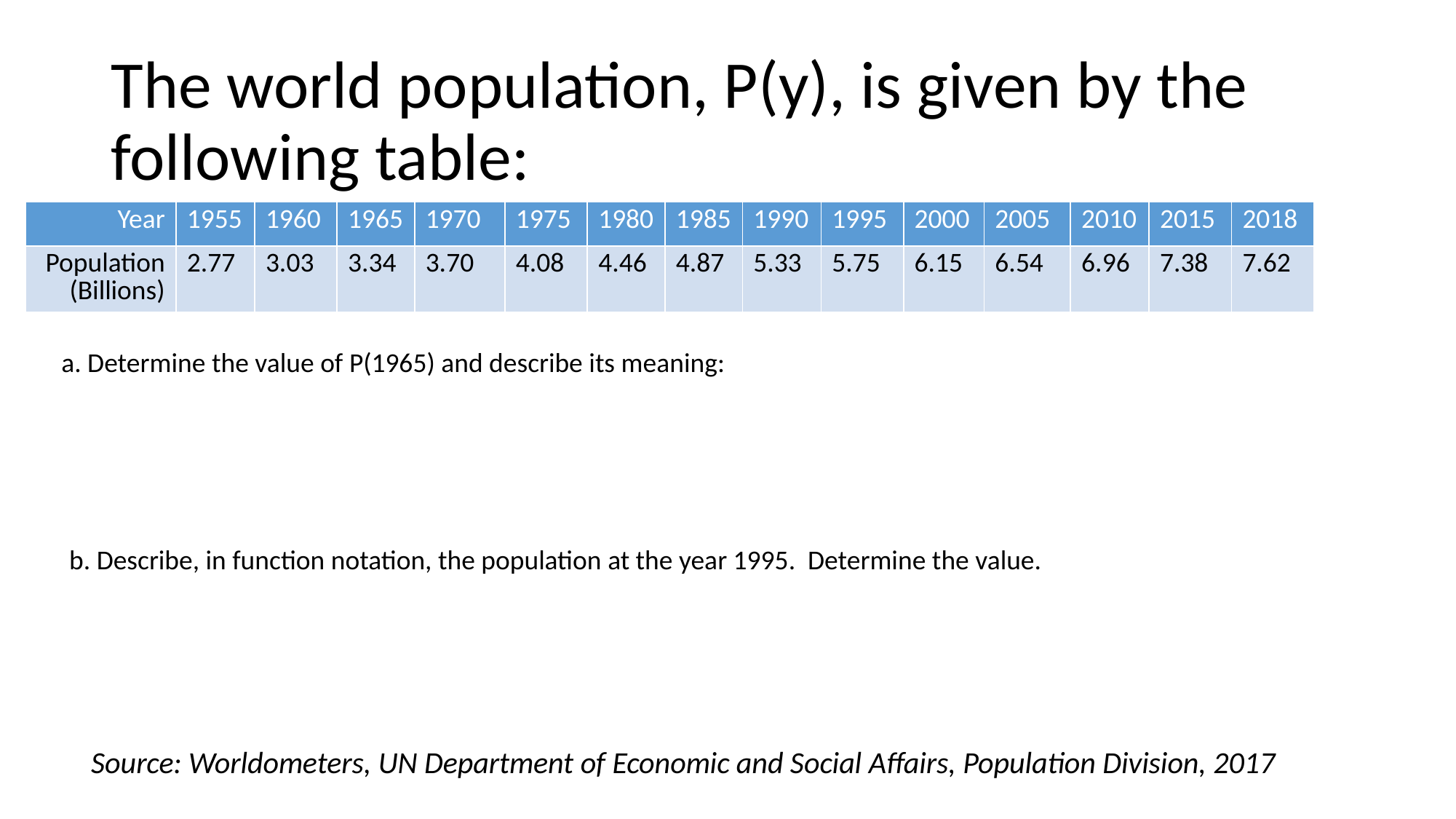

# The world population, P(y), is given by the following table:
| Year | 1955 | 1960 | 1965 | 1970 | 1975 | 1980 | 1985 | 1990 | 1995 | 2000 | 2005 | 2010 | 2015 | 2018 |
| --- | --- | --- | --- | --- | --- | --- | --- | --- | --- | --- | --- | --- | --- | --- |
| Population (Billions) | 2.77 | 3.03 | 3.34 | 3.70 | 4.08 | 4.46 | 4.87 | 5.33 | 5.75 | 6.15 | 6.54 | 6.96 | 7.38 | 7.62 |
a. Determine the value of P(1965) and describe its meaning:
b. Describe, in function notation, the population at the year 1995.  Determine the value.
Source: Worldometers, UN Department of Economic and Social Affairs, Population Division, 2017